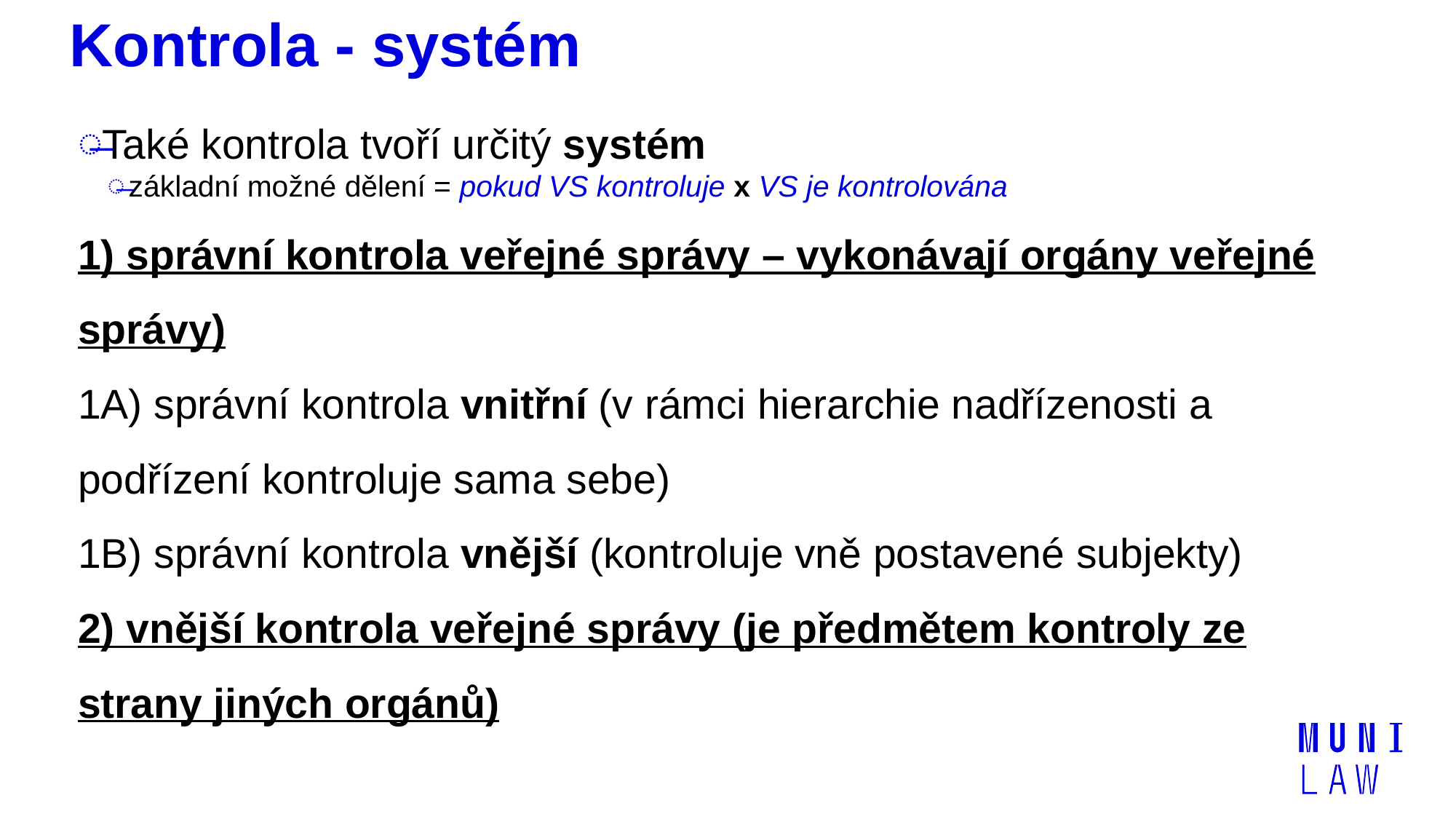

# Kontrola - systém
Také kontrola tvoří určitý systém
základní možné dělení = pokud VS kontroluje x VS je kontrolována
1) správní kontrola veřejné správy – vykonávají orgány veřejné správy)
1A) správní kontrola vnitřní (v rámci hierarchie nadřízenosti a podřízení kontroluje sama sebe)
1B) správní kontrola vnější (kontroluje vně postavené subjekty)
2) vnější kontrola veřejné správy (je předmětem kontroly ze strany jiných orgánů)